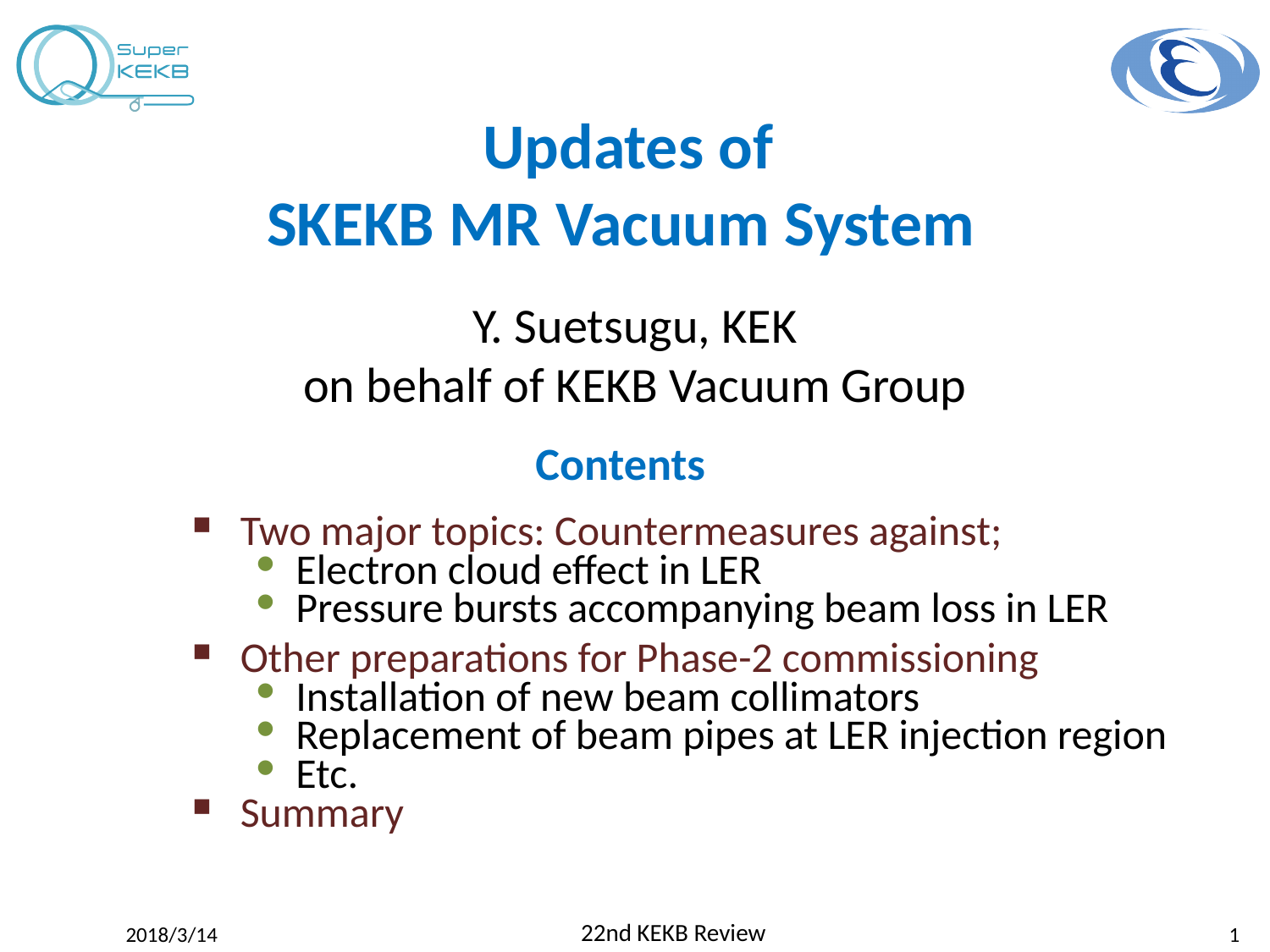

Updates of
SKEKB MR Vacuum System
Y. Suetsugu, KEK
on behalf of KEKB Vacuum Group
Contents
Two major topics: Countermeasures against;
Electron cloud effect in LER
Pressure bursts accompanying beam loss in LER
Other preparations for Phase-2 commissioning
Installation of new beam collimators
Replacement of beam pipes at LER injection region
Etc.
Summary